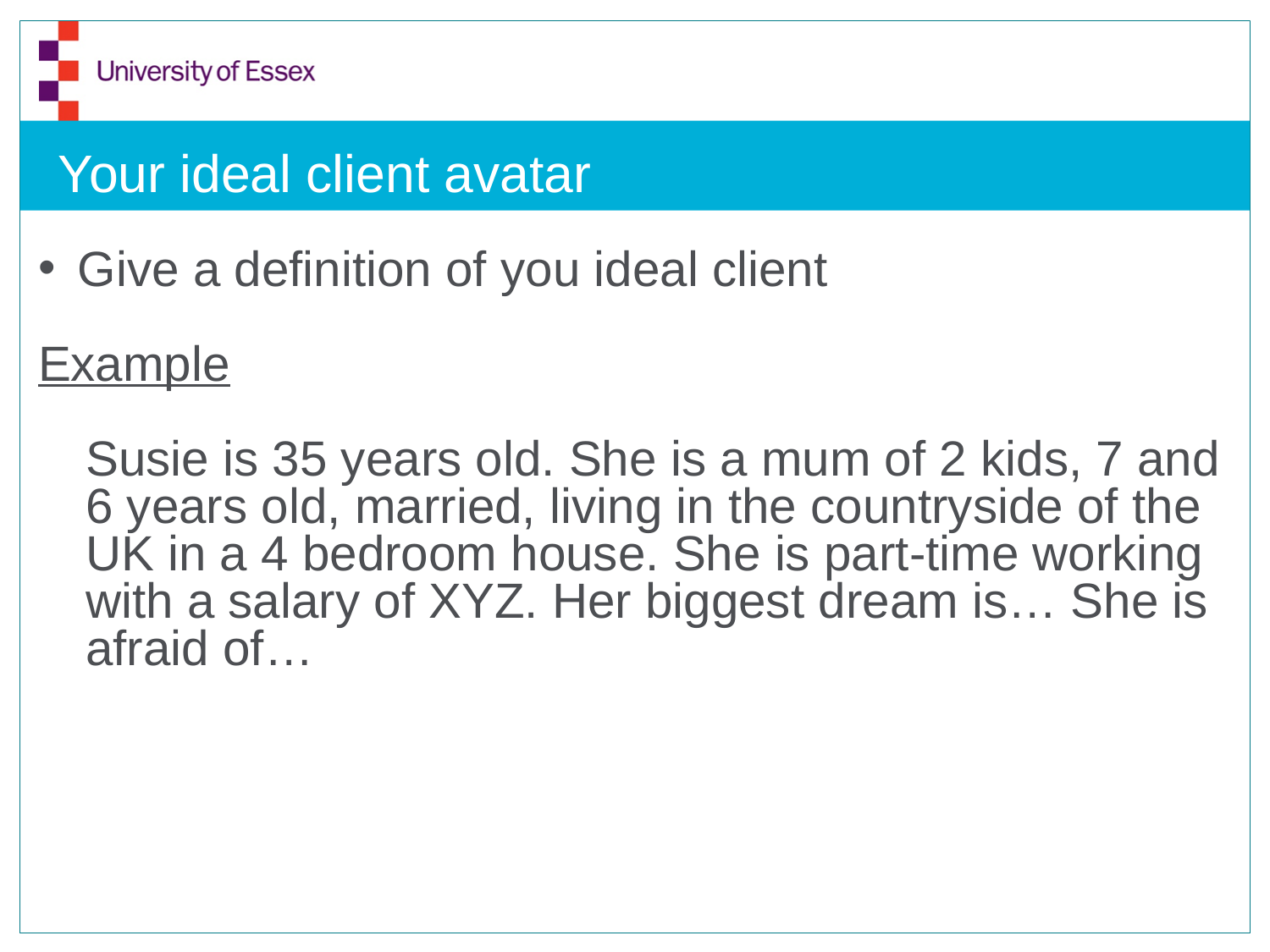

# Your ideal client avatar
Give a definition of you ideal client

Example

	Susie is 35 years old. She is a mum of 2 kids, 7 and 6 years old, married, living in the countryside of the UK in a 4 bedroom house. She is part-time working with a salary of XYZ. Her biggest dream is… She is afraid of…